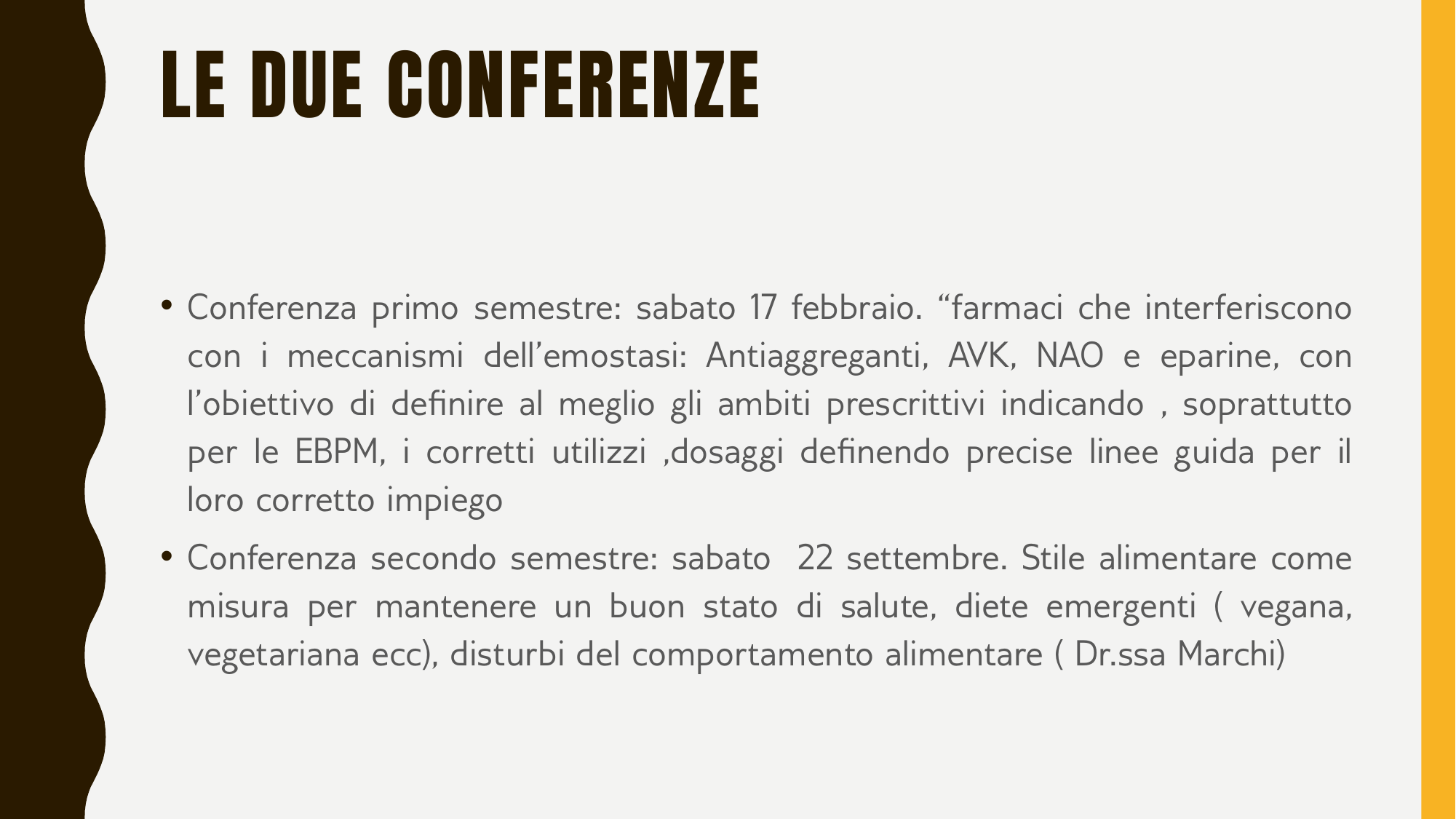

# Le due conferenze
Conferenza primo semestre: sabato 17 febbraio. “farmaci che interferiscono con i meccanismi dell’emostasi: Antiaggreganti, AVK, NAO e eparine, con l’obiettivo di definire al meglio gli ambiti prescrittivi indicando , soprattutto per le EBPM, i corretti utilizzi ,dosaggi definendo precise linee guida per il loro corretto impiego
Conferenza secondo semestre: sabato  22 settembre. Stile alimentare come misura per mantenere un buon stato di salute, diete emergenti ( vegana, vegetariana ecc), disturbi del comportamento alimentare ( Dr.ssa Marchi)